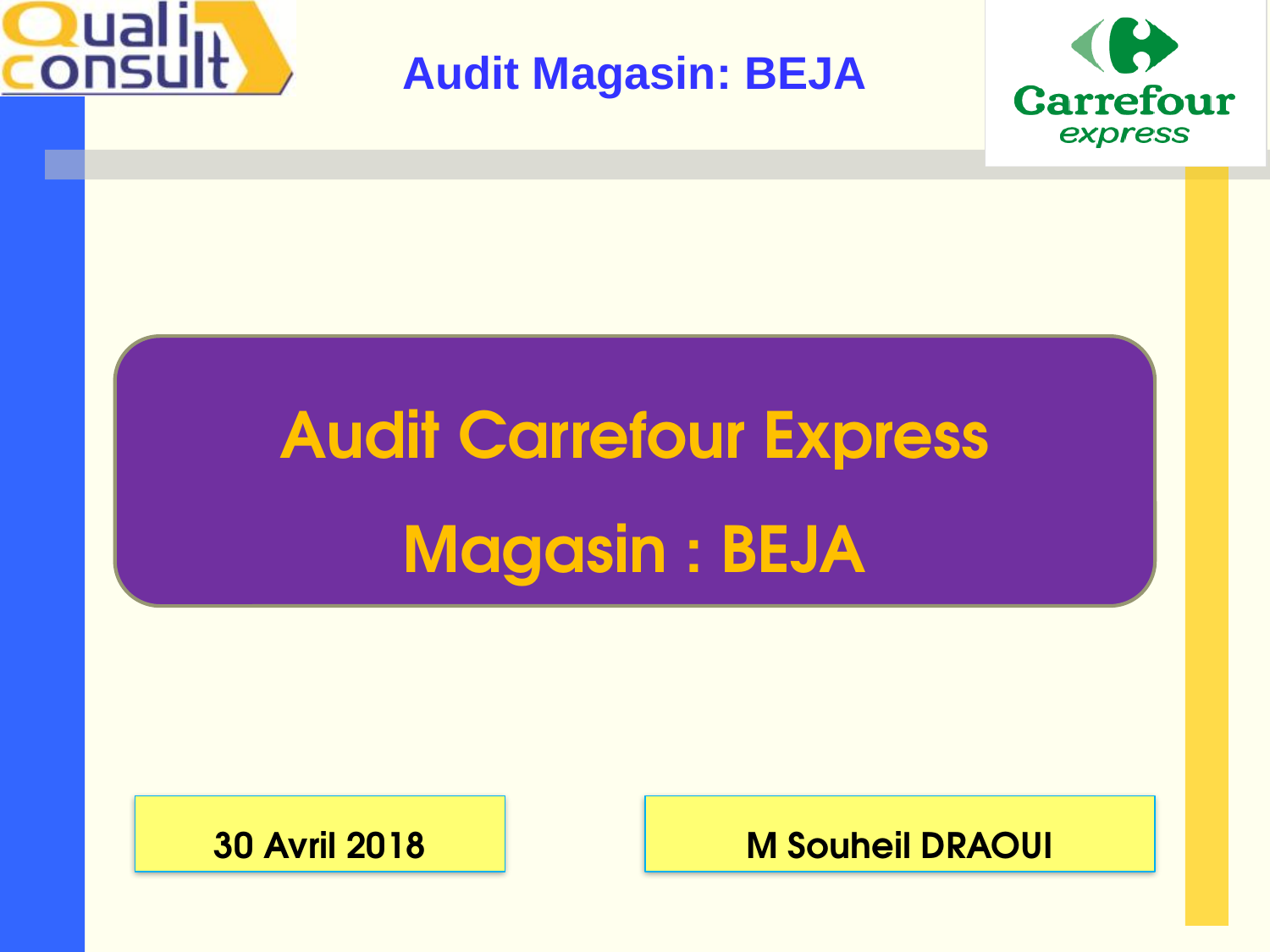

Audit Carrefour Express
Magasin : BEJA
30 Avril 2018
M Souheil DRAOUI